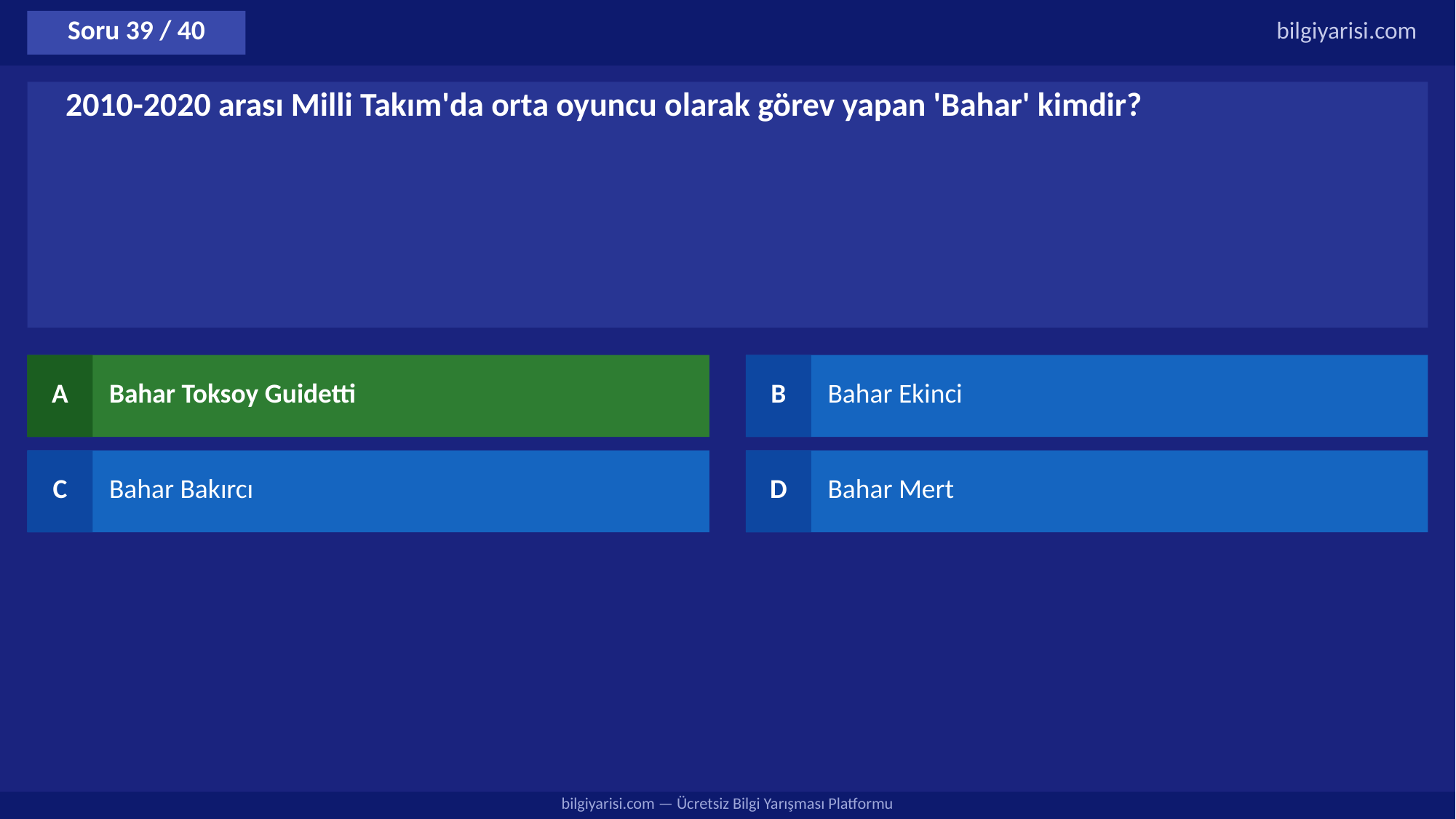

Soru 39 / 40
bilgiyarisi.com

2010-2020 arası Milli Takım'da orta oyuncu olarak görev yapan 'Bahar' kimdir?

A
Bahar Toksoy Guidetti

B
Bahar Ekinci

C
Bahar Bakırcı

D
Bahar Mert
bilgiyarisi.com — Ücretsiz Bilgi Yarışması Platformu